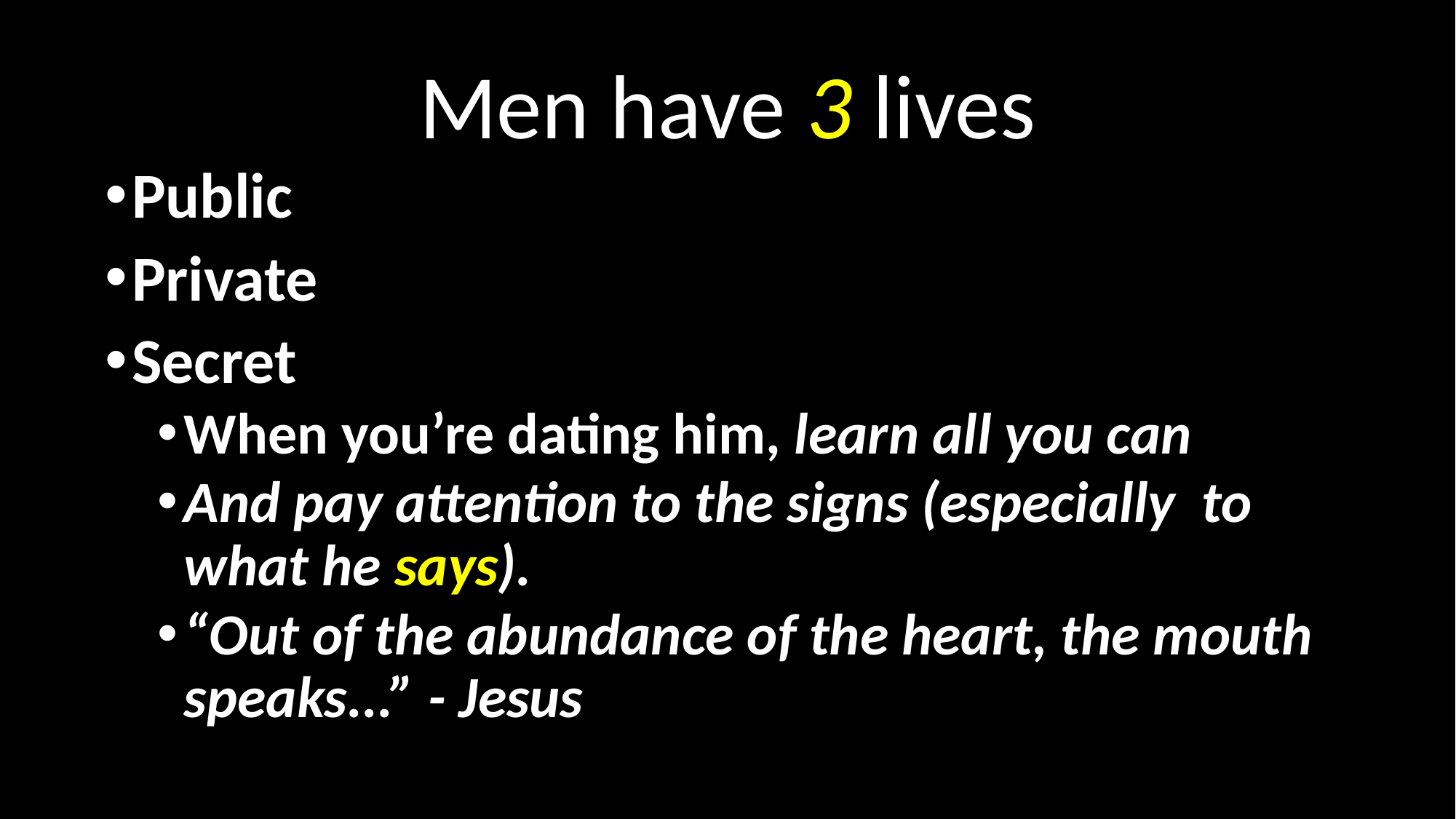

# Men have 3 lives
Public
Private
Secret
When you’re dating him, learn all you can
And pay attention to the signs (especially  to what he says).
“Out of the abundance of the heart, the mouth speaks...” - Jesus